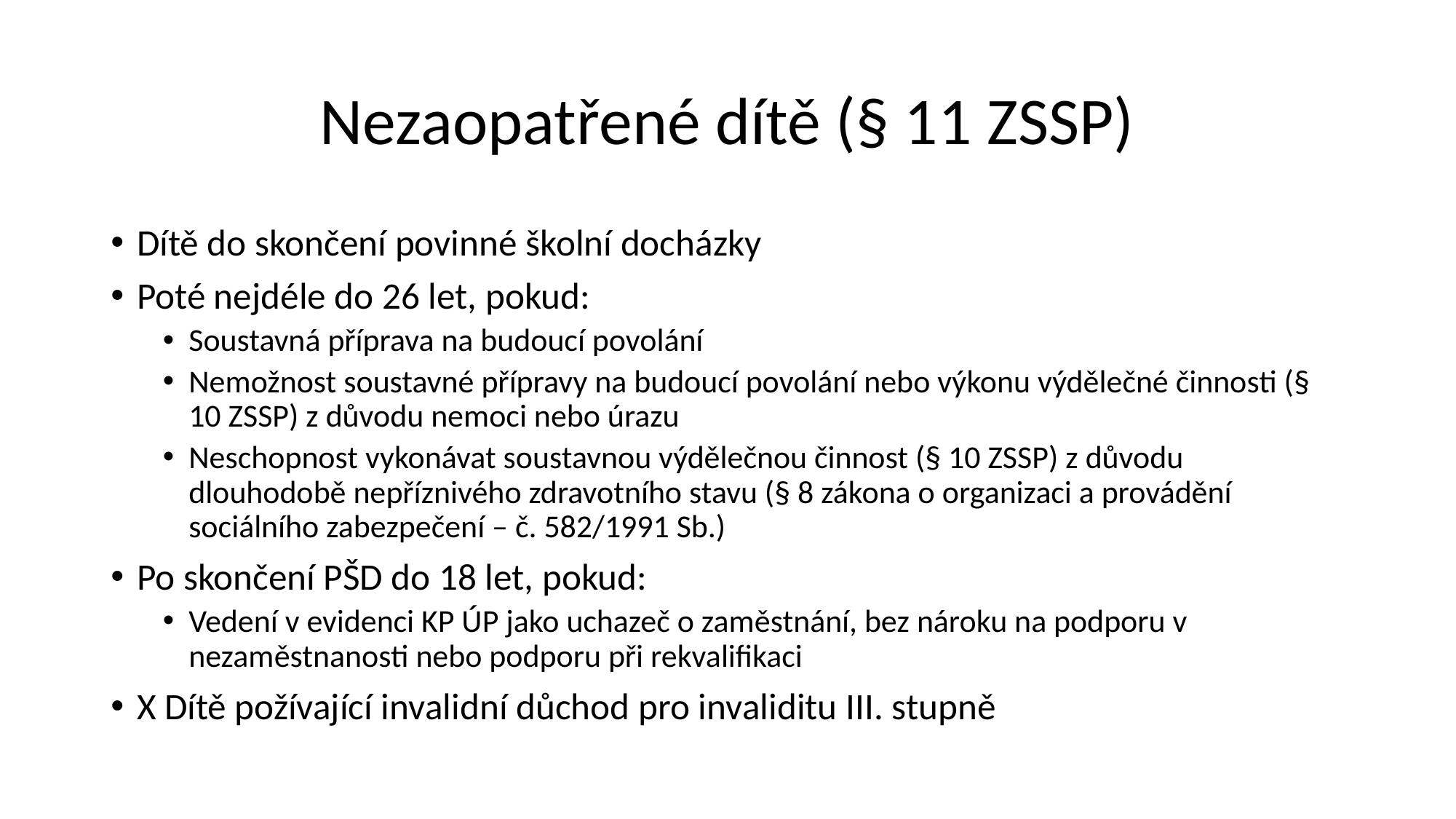

# Nezaopatřené dítě (§ 11 ZSSP)
Dítě do skončení povinné školní docházky
Poté nejdéle do 26 let, pokud:
Soustavná příprava na budoucí povolání
Nemožnost soustavné přípravy na budoucí povolání nebo výkonu výdělečné činnosti (§ 10 ZSSP) z důvodu nemoci nebo úrazu
Neschopnost vykonávat soustavnou výdělečnou činnost (§ 10 ZSSP) z důvodu dlouhodobě nepříznivého zdravotního stavu (§ 8 zákona o organizaci a provádění sociálního zabezpečení – č. 582/1991 Sb.)
Po skončení PŠD do 18 let, pokud:
Vedení v evidenci KP ÚP jako uchazeč o zaměstnání, bez nároku na podporu v nezaměstnanosti nebo podporu při rekvalifikaci
X Dítě požívající invalidní důchod pro invaliditu III. stupně